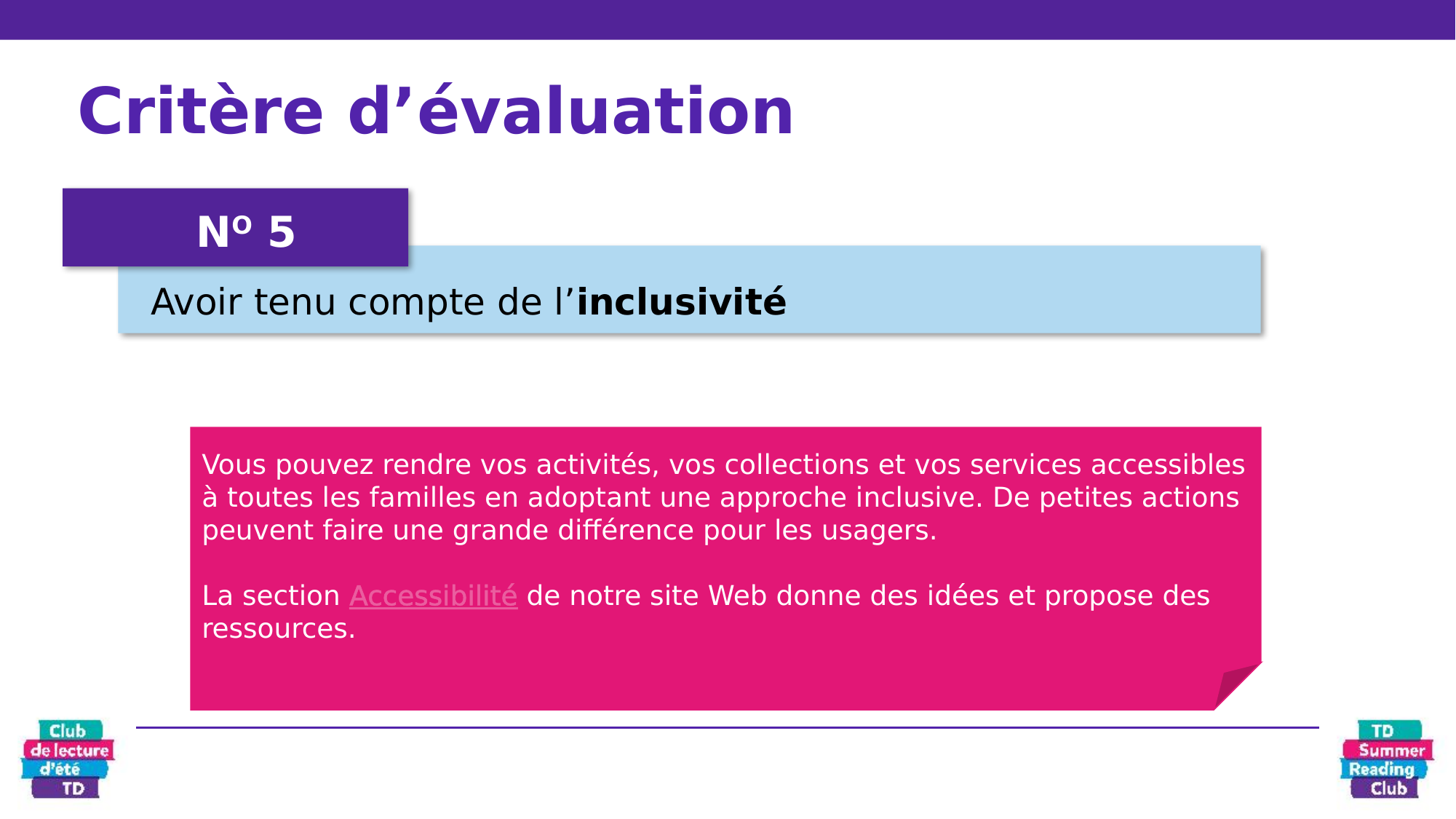

# Critère d’évaluation
No 5
Avoir tenu compte de l’inclusivité
Vous pouvez rendre vos activités, vos collections et vos services accessibles à toutes les familles en adoptant une approche inclusive. De petites actions peuvent faire une grande différence pour les usagers.

La section Accessibilité de notre site Web donne des idées et propose des ressources.